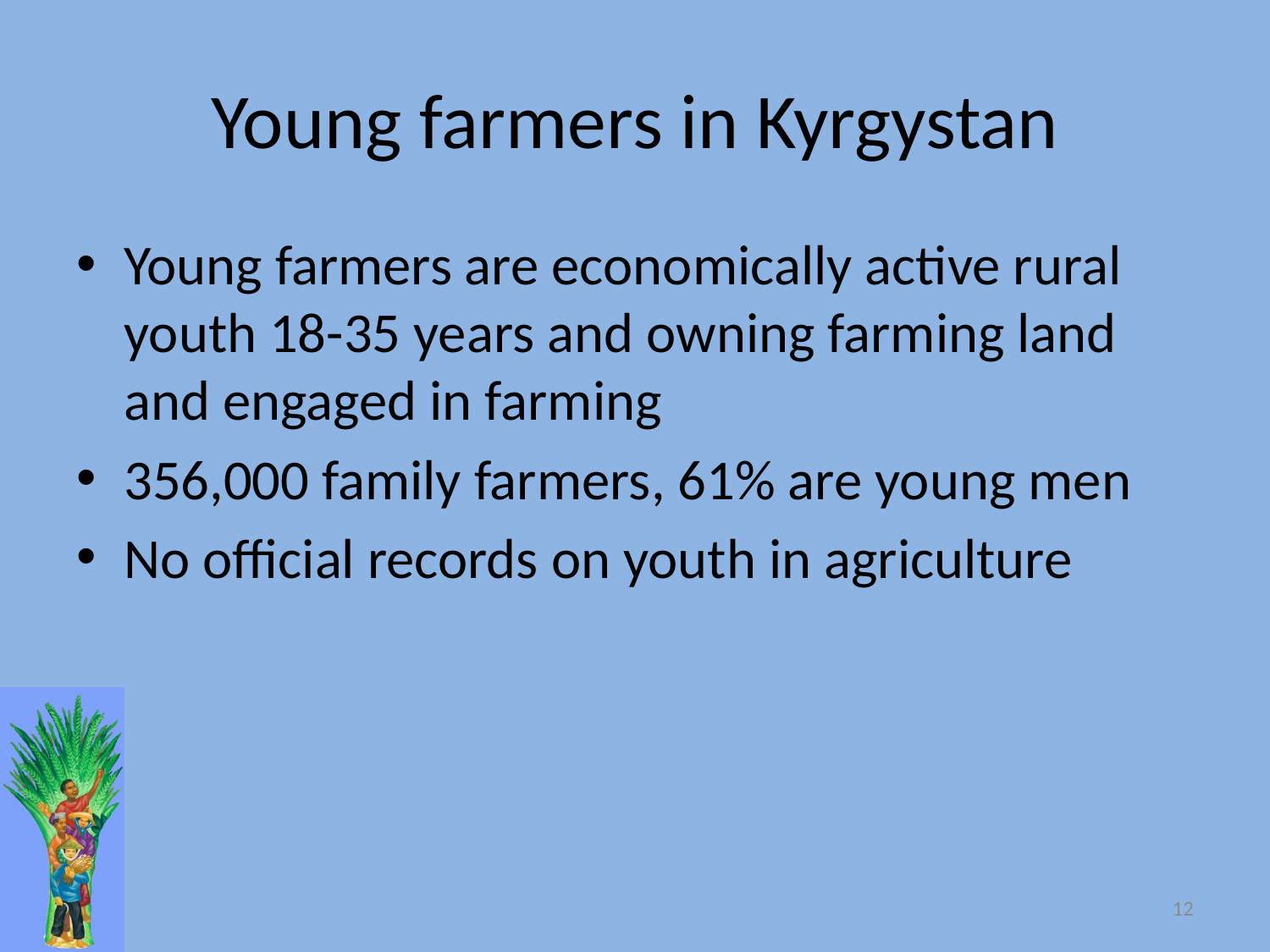

# Young farmers in Kyrgystan
Young farmers are economically active rural youth 18-35 years and owning farming land and engaged in farming
356,000 family farmers, 61% are young men
No official records on youth in agriculture
12